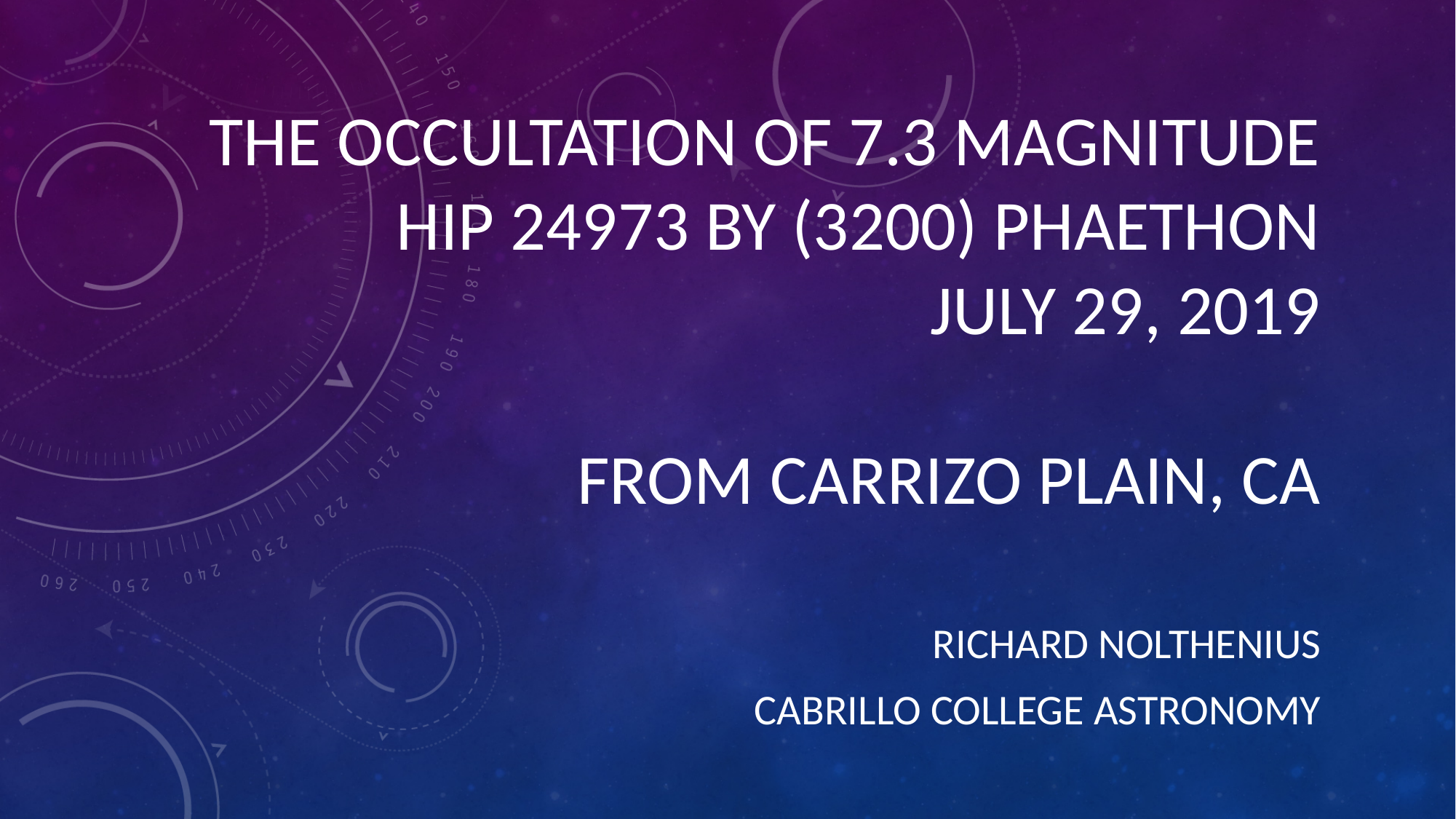

# The Occultation of 7.3 magnitude hip 24973 by (3200) Phaethon July 29, 2019 From Carrizo Plain, CA
Richard Nolthenius
Cabrillo College Astronomy